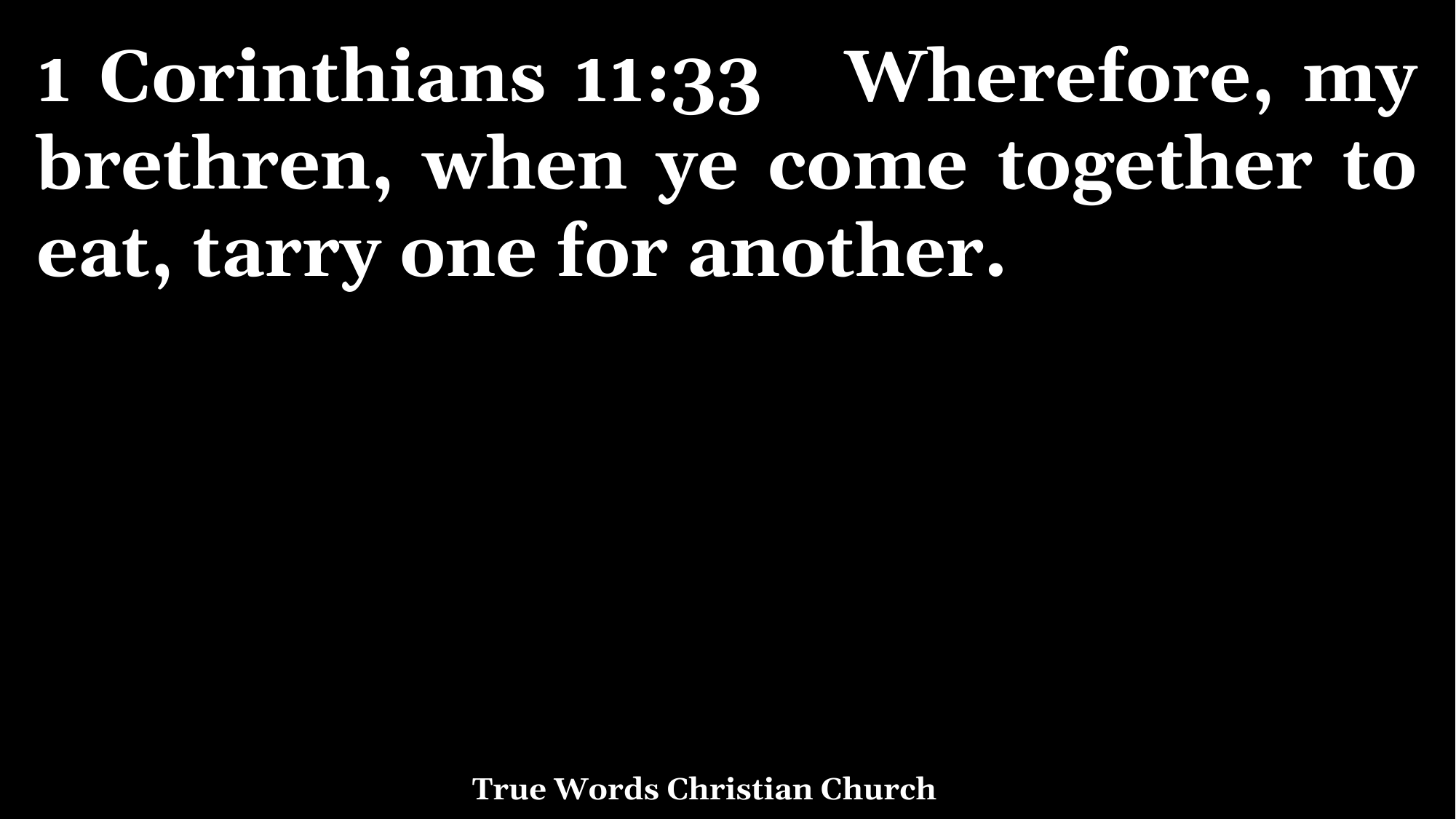

1 Corinthians 11:33   Wherefore, my brethren, when ye come together to eat, tarry one for another.
True Words Christian Church